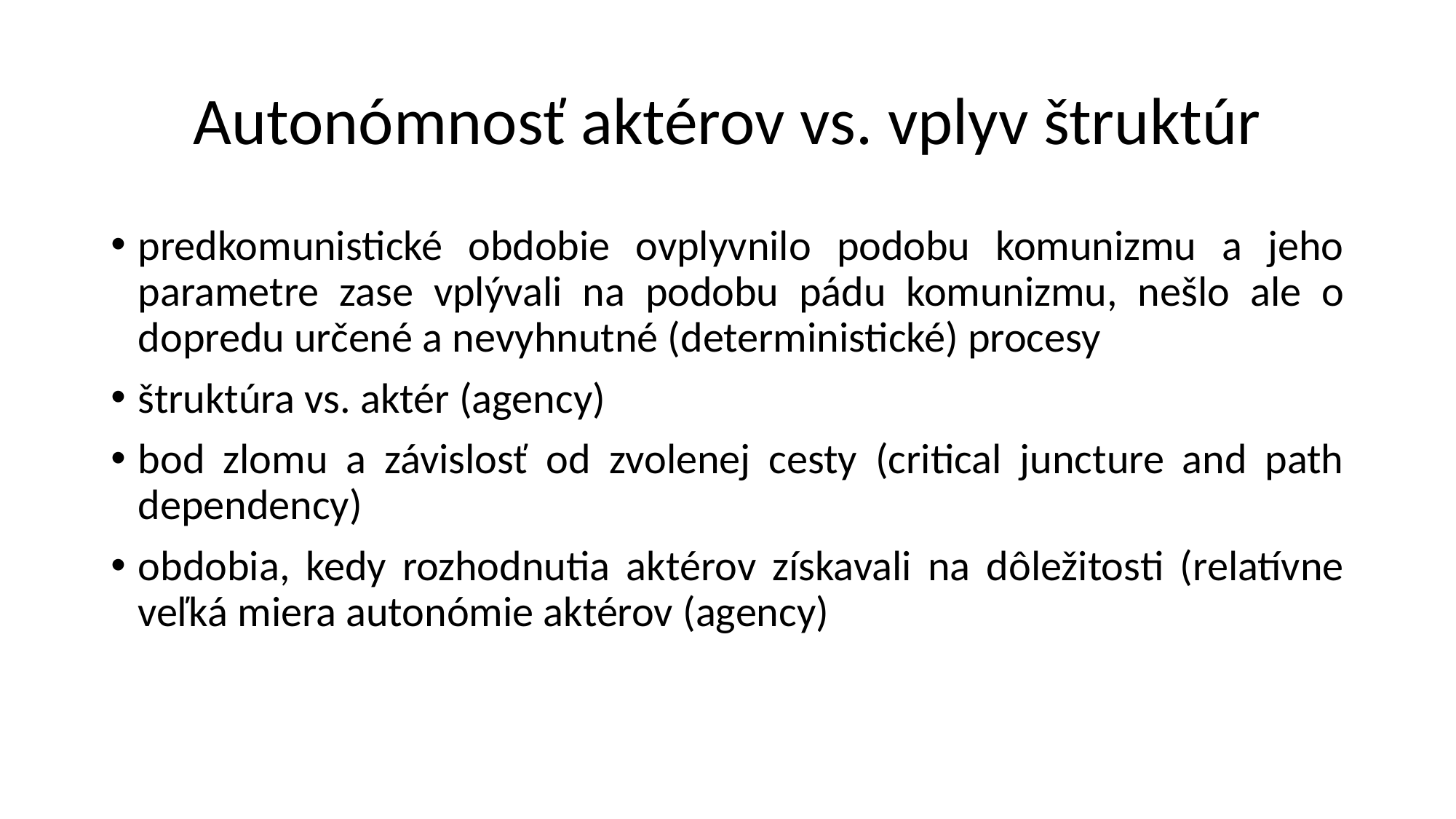

# Autonómnosť aktérov vs. vplyv štruktúr
predkomunistické obdobie ovplyvnilo podobu komunizmu a jeho parametre zase vplývali na podobu pádu komunizmu, nešlo ale o dopredu určené a nevyhnutné (deterministické) procesy
štruktúra vs. aktér (agency)
bod zlomu a závislosť od zvolenej cesty (critical juncture and path dependency)
obdobia, kedy rozhodnutia aktérov získavali na dôležitosti (relatívne veľká miera autonómie aktérov (agency)